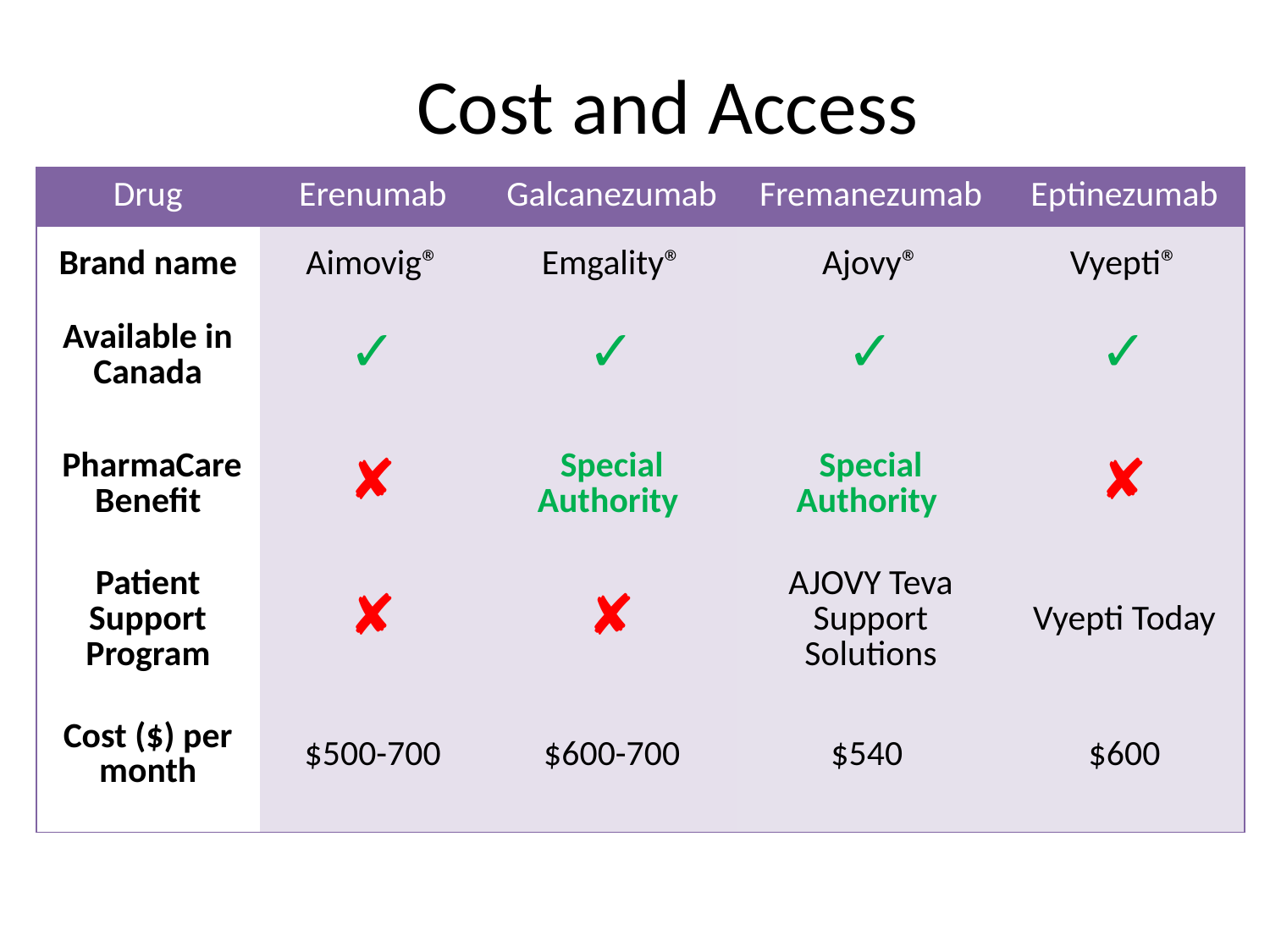

# Cost and Access
| Drug | Erenumab | Galcanezumab | Fremanezumab | Eptinezumab |
| --- | --- | --- | --- | --- |
| Brand name | Aimovig® | Emgality® | Ajovy® | Vyepti® |
| Available in Canada | ✓ | ✓ | ✓ | ✓ |
| PharmaCare Benefit | ✘ | Special Authority | Special Authority | ✘ |
| Patient Support Program | ✘ | ✘ | AJOVY Teva Support Solutions | Vyepti Today |
| Cost ($) per month | $500-700 | $600-700 | $540 | $600 |